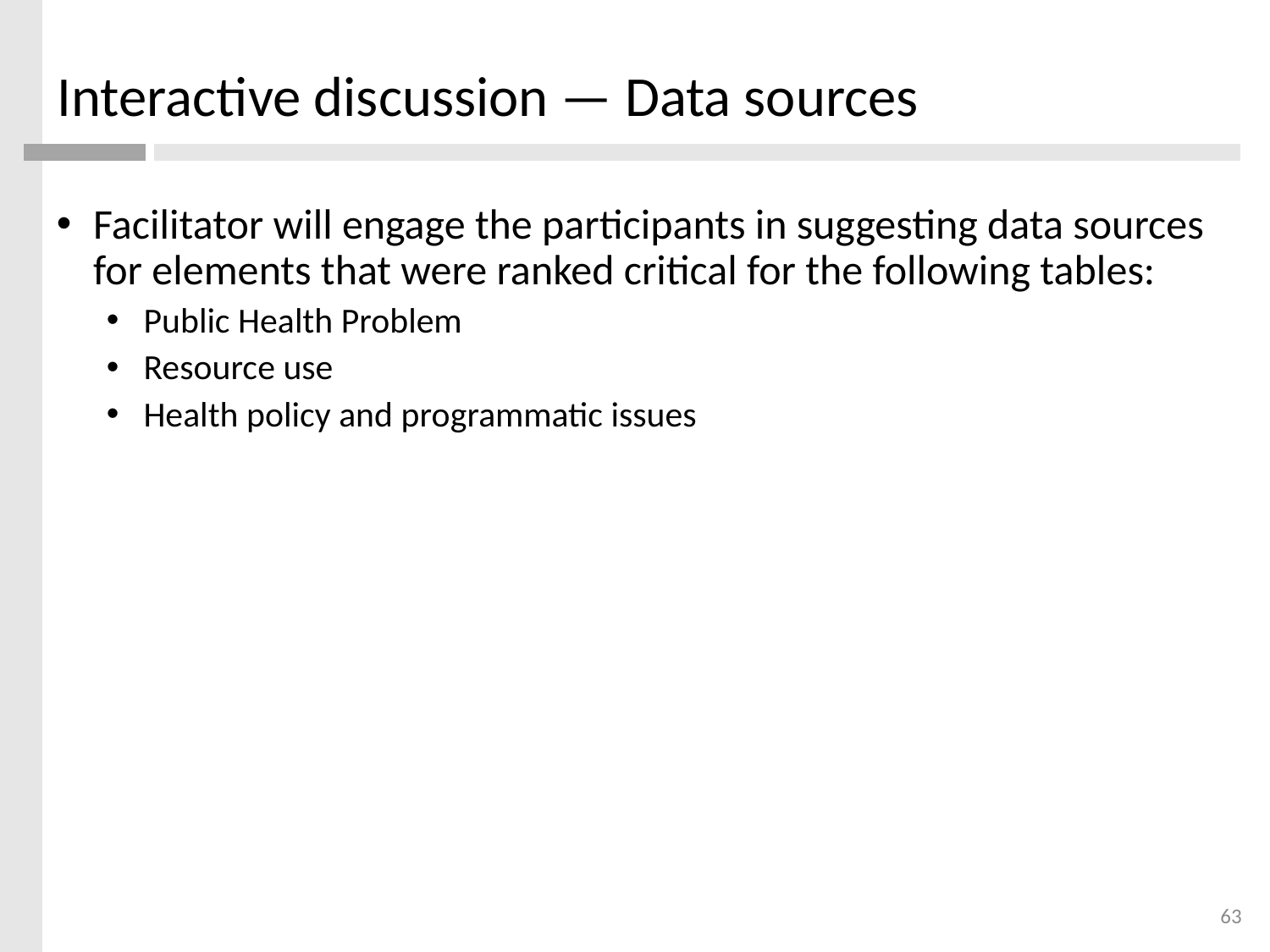

# Interactive discussion — Data sources
Facilitator will engage the participants in suggesting data sources for elements that were ranked critical for the following tables:
Public Health Problem
Resource use
Health policy and programmatic issues
63